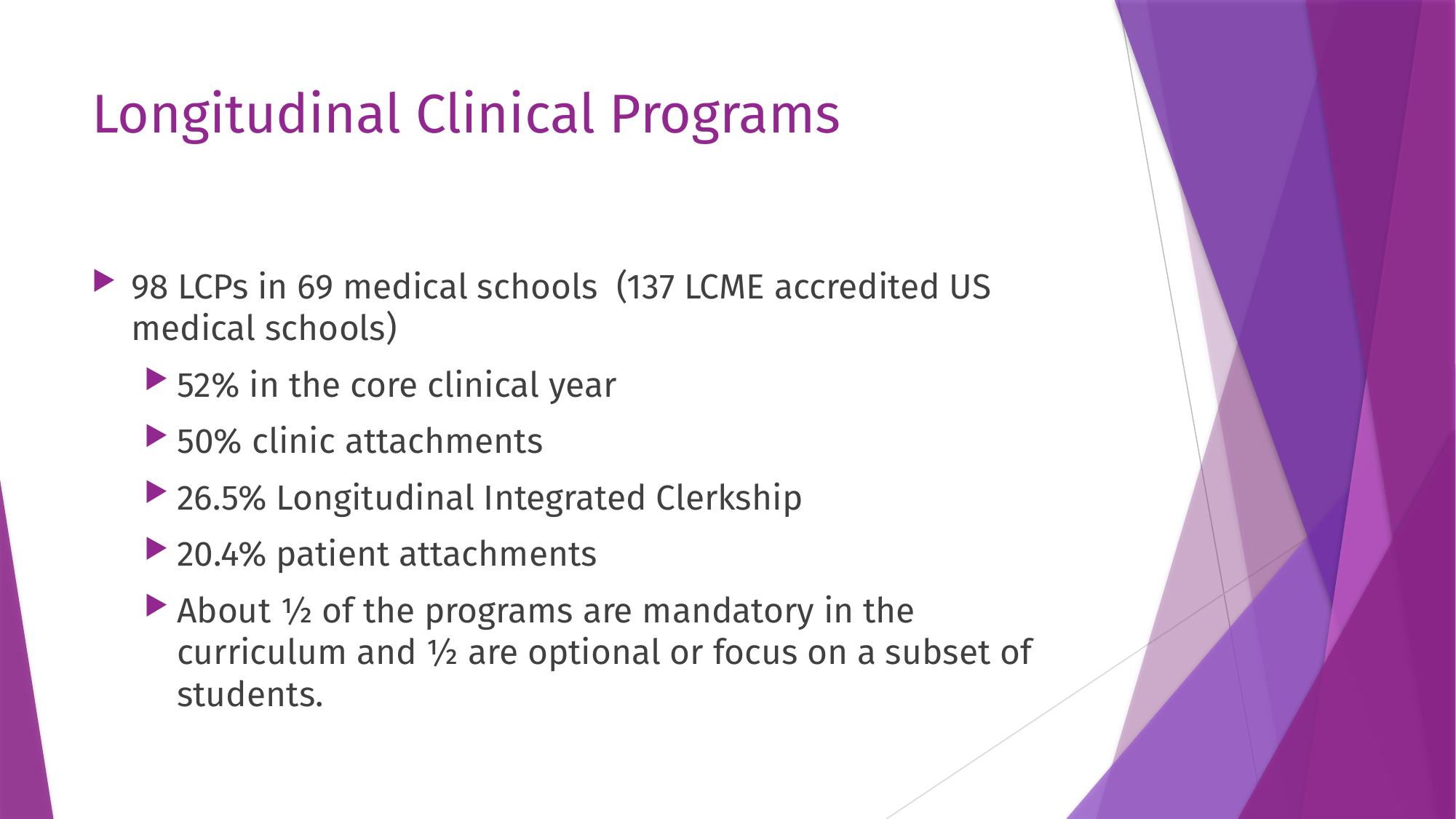

# Longitudinal Clinical Programs
98 LCPs in 69 medical schools  (137 LCME accredited US medical schools)
52% in the core clinical year
50% clinic attachments
26.5% Longitudinal Integrated Clerkship
20.4% patient attachments
About ½ of the programs are mandatory in the curriculum and ½ are optional or focus on a subset of students.